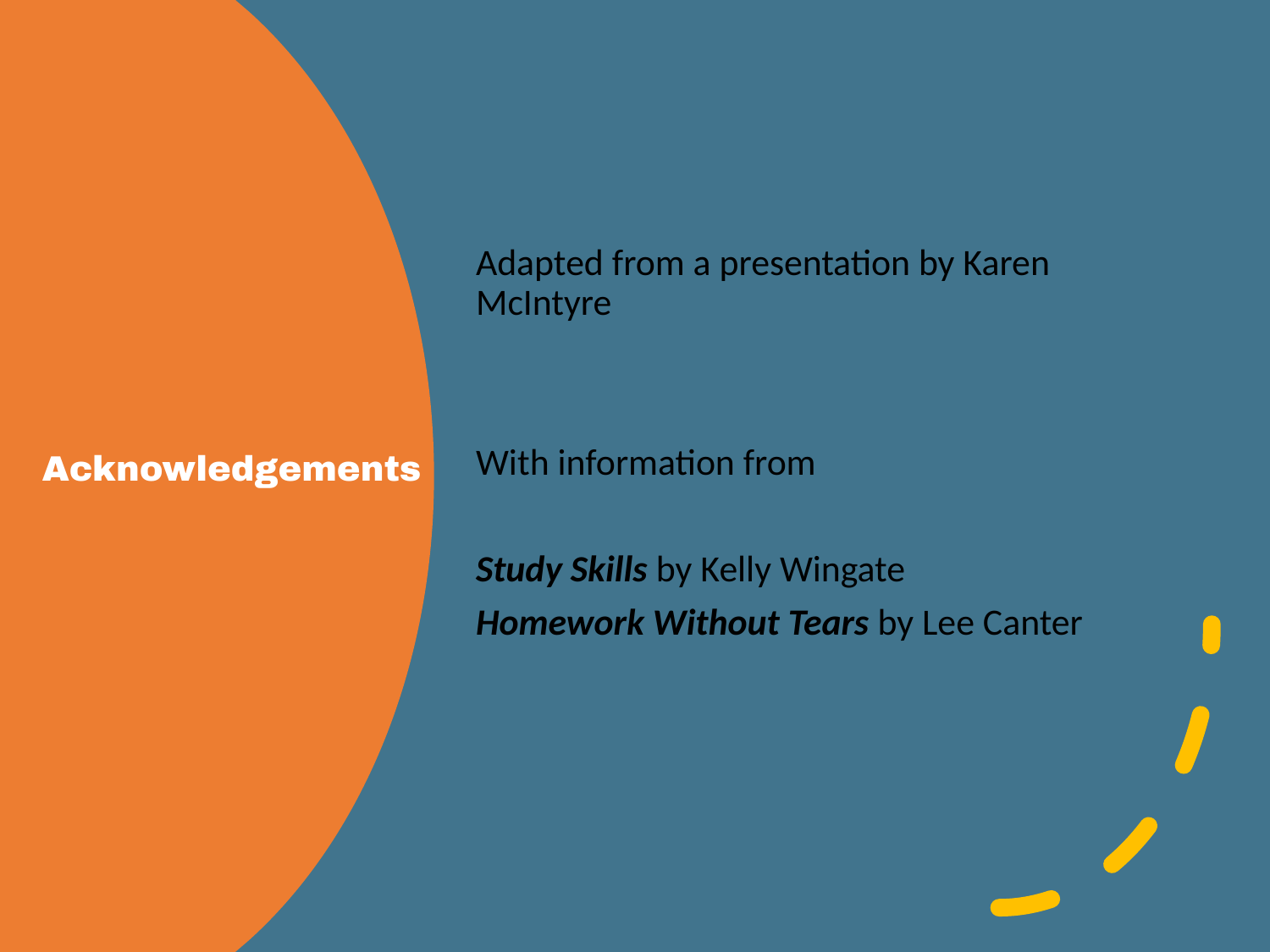

Adapted from a presentation by Karen McIntyre

With information from

Study Skills by Kelly Wingate
Homework Without Tears by Lee Canter

# Acknowledgements